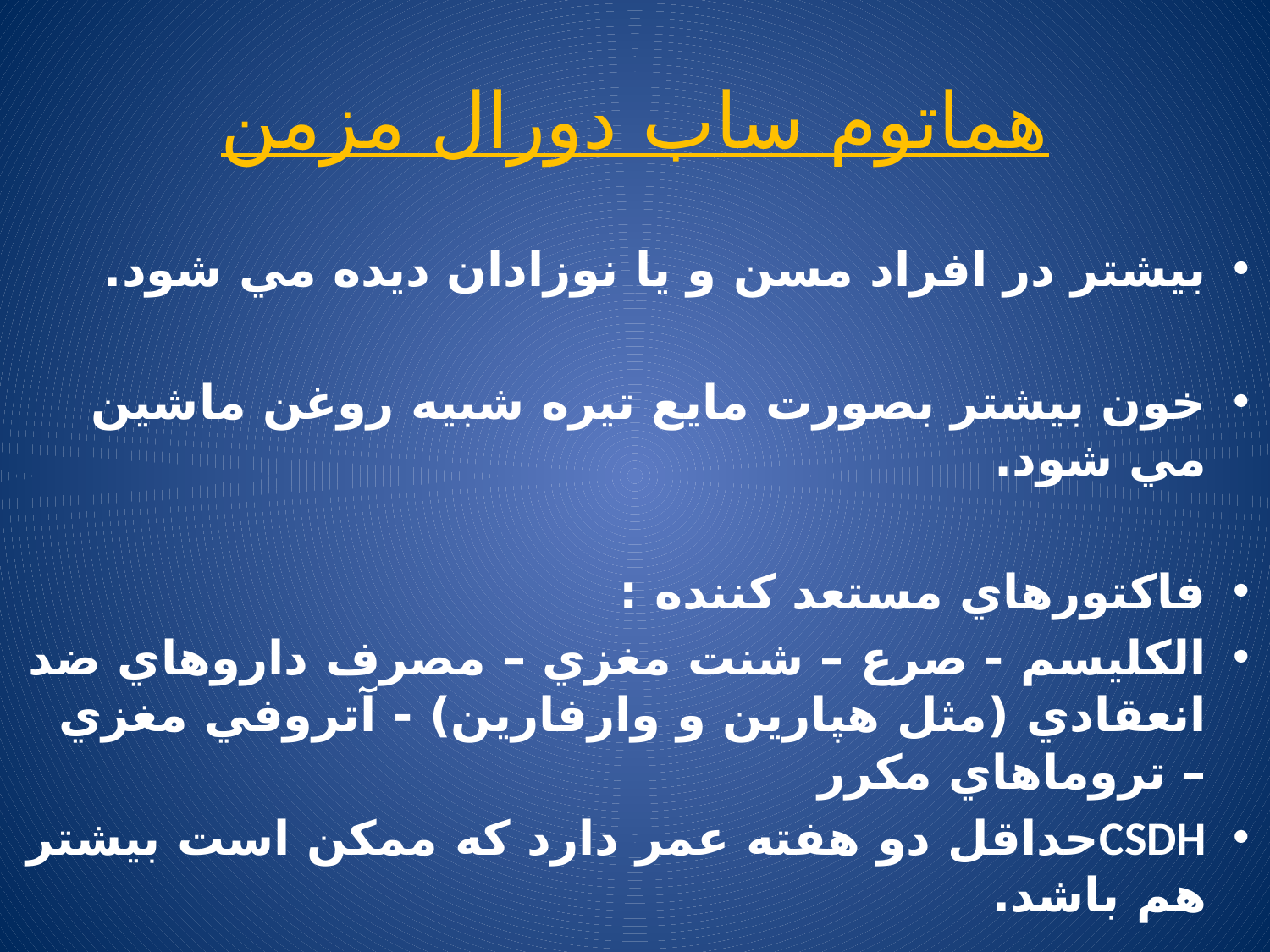

# هماتوم ساب دورال مزمن
بيشتر در افراد مسن و يا نوزادان ديده مي شود.

خون بيشتر بصورت مايع تيره شبيه روغن ماشين مي شود.

فاكتورهاي مستعد كننده :
الكليسم - صرع – شنت مغزي – مصرف داروهاي ضد انعقادي (مثل هپارین و وارفارین) - آتروفي مغزي – تروماهاي مكرر
CSDHحداقل دو هفته عمر دارد كه ممكن است بيشتر هم باشد.